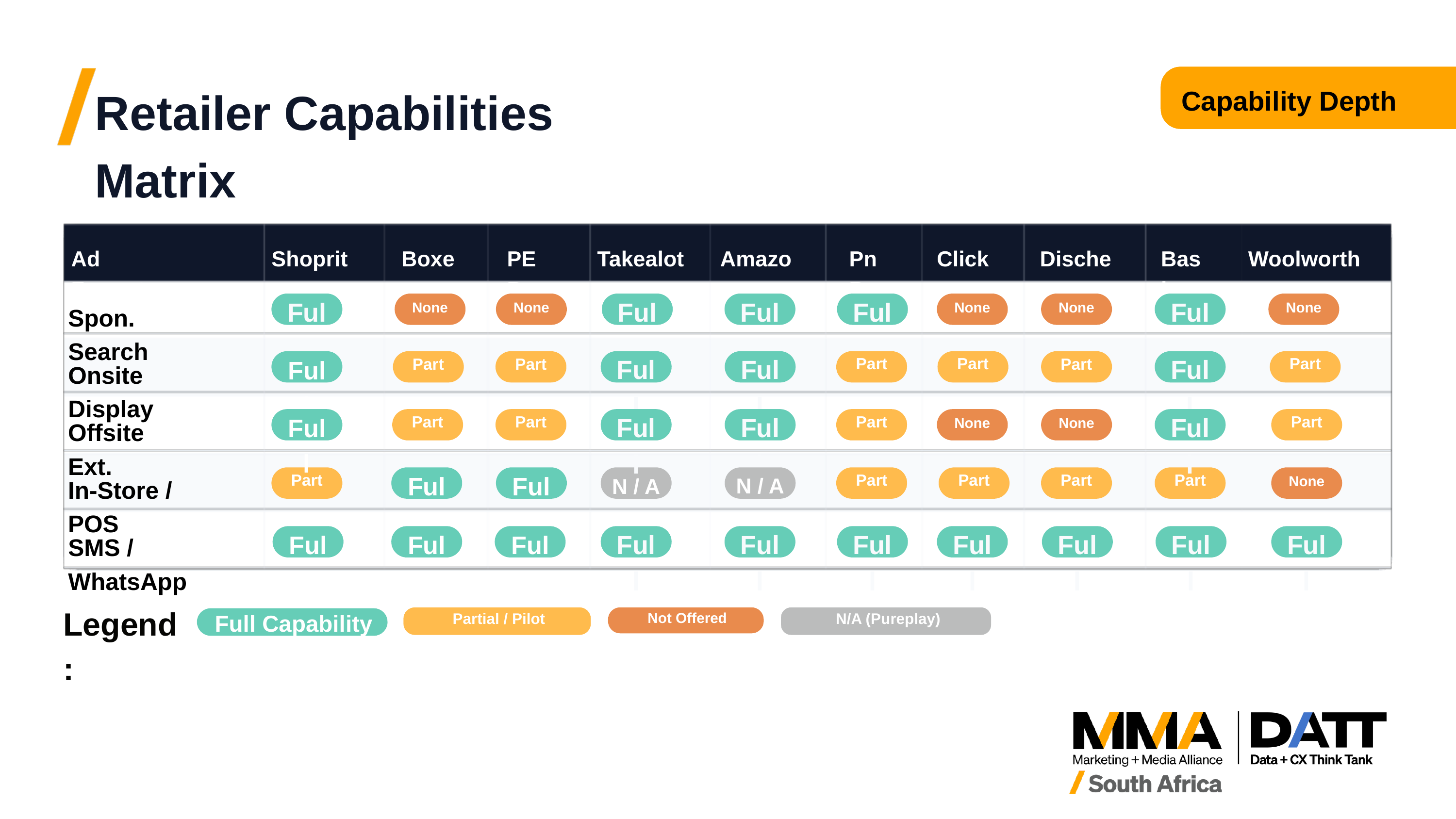

Retailer Capabilities Matrix
Capability Depth

Ad Format
Shoprite
Boxer
PEP
Takealot
Amazon
PnP
Clicks
Dischem
Bash
Woolworths

Full

None

None

Full

Full

Full

None

None

Full

None
Spon. Search

Full

Part

Part

Full

Full

Part

Part

Part

Full

Part
Onsite Display

Full

Part

Part

Full

Full

Part

None

None

Full

Part
Offsite Ext.

Part

Full

Full

N / A

N / A

Part

Part

Part

Part

None
In-Store / POS

Full

Full

Full

Full

Full

Full

Full

Full

Full

Full
SMS / WhatsApp

Legend:
Full Capability

Partial / Pilot

Not Offered

N/A (Pureplay)